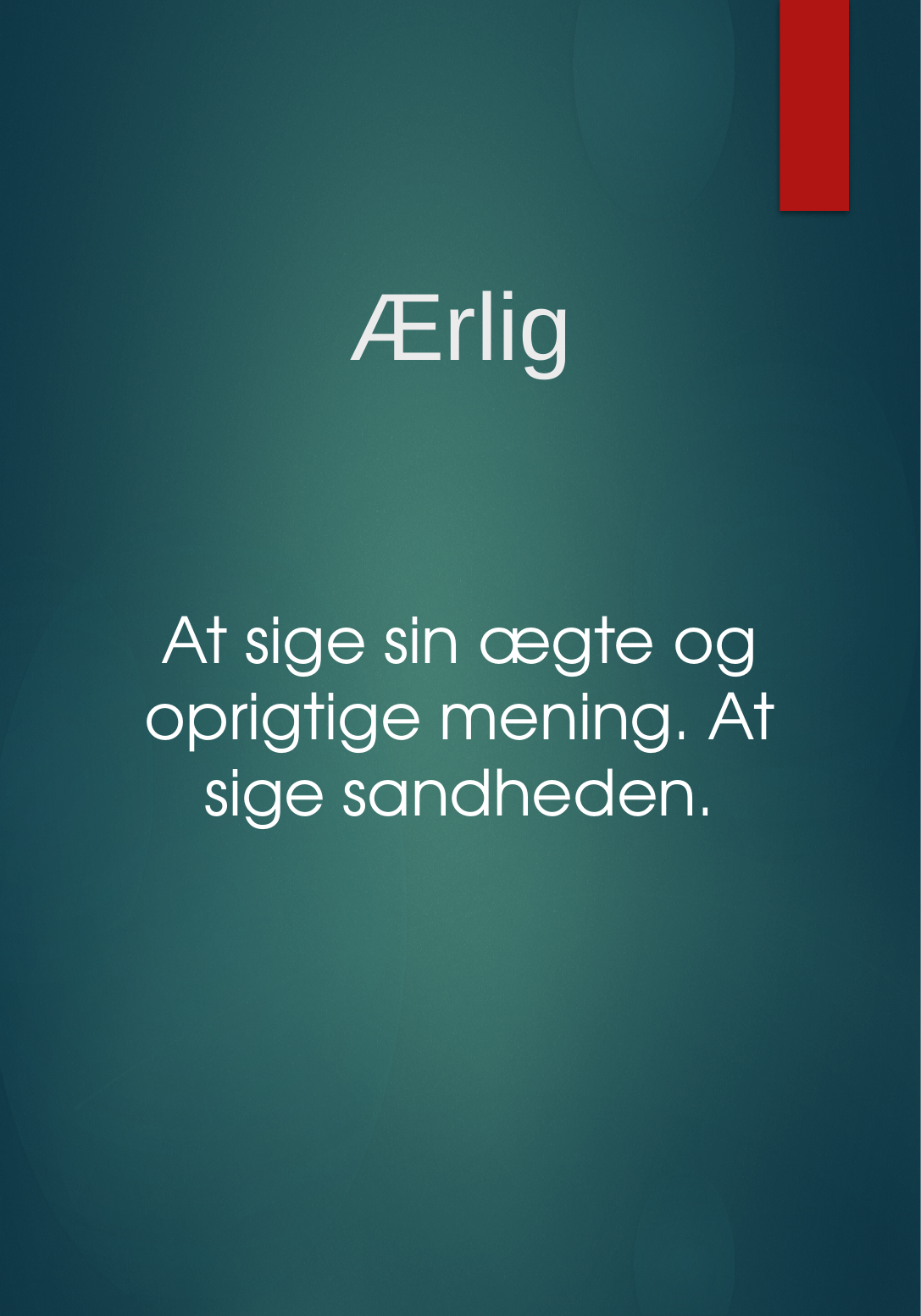

Ærlig
At sige sin ægte og oprigtige mening. At sige sandheden.